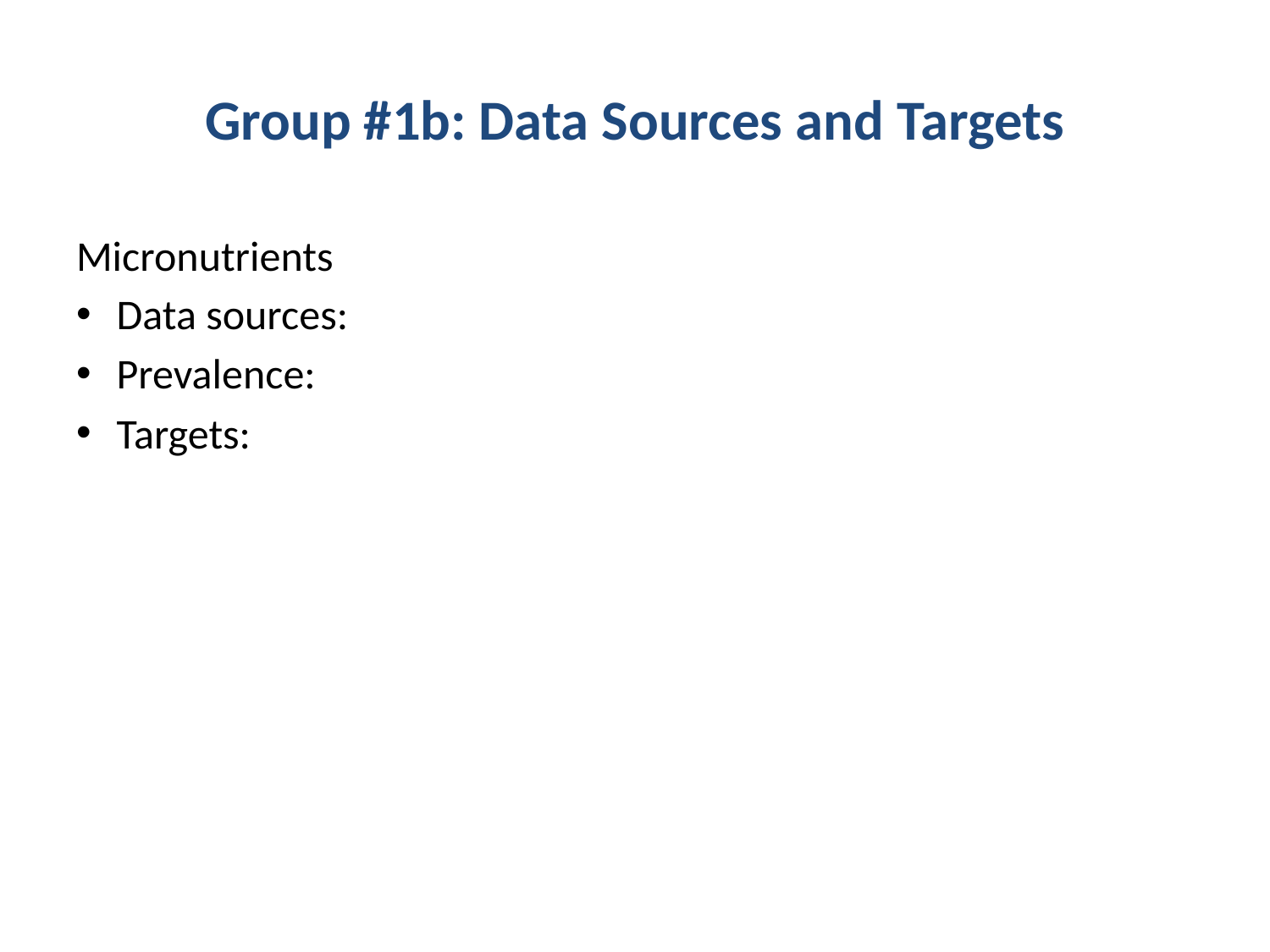

# Group #1b: Data Sources and Targets
Micronutrients
Data sources:
Prevalence:
Targets: